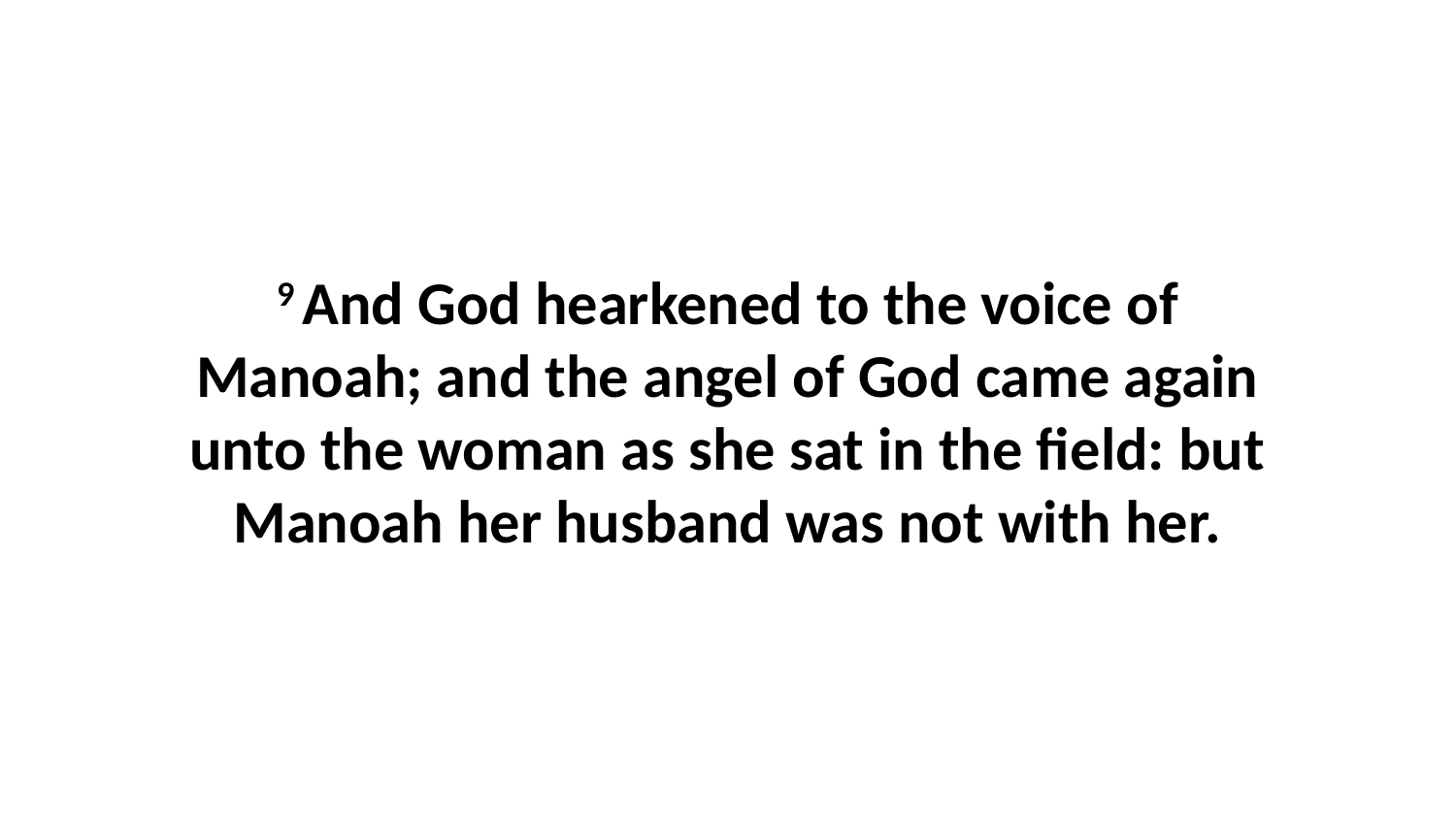

9 And God hearkened to the voice of Manoah; and the angel of God came again unto the woman as she sat in the field: but Manoah her husband was not with her.